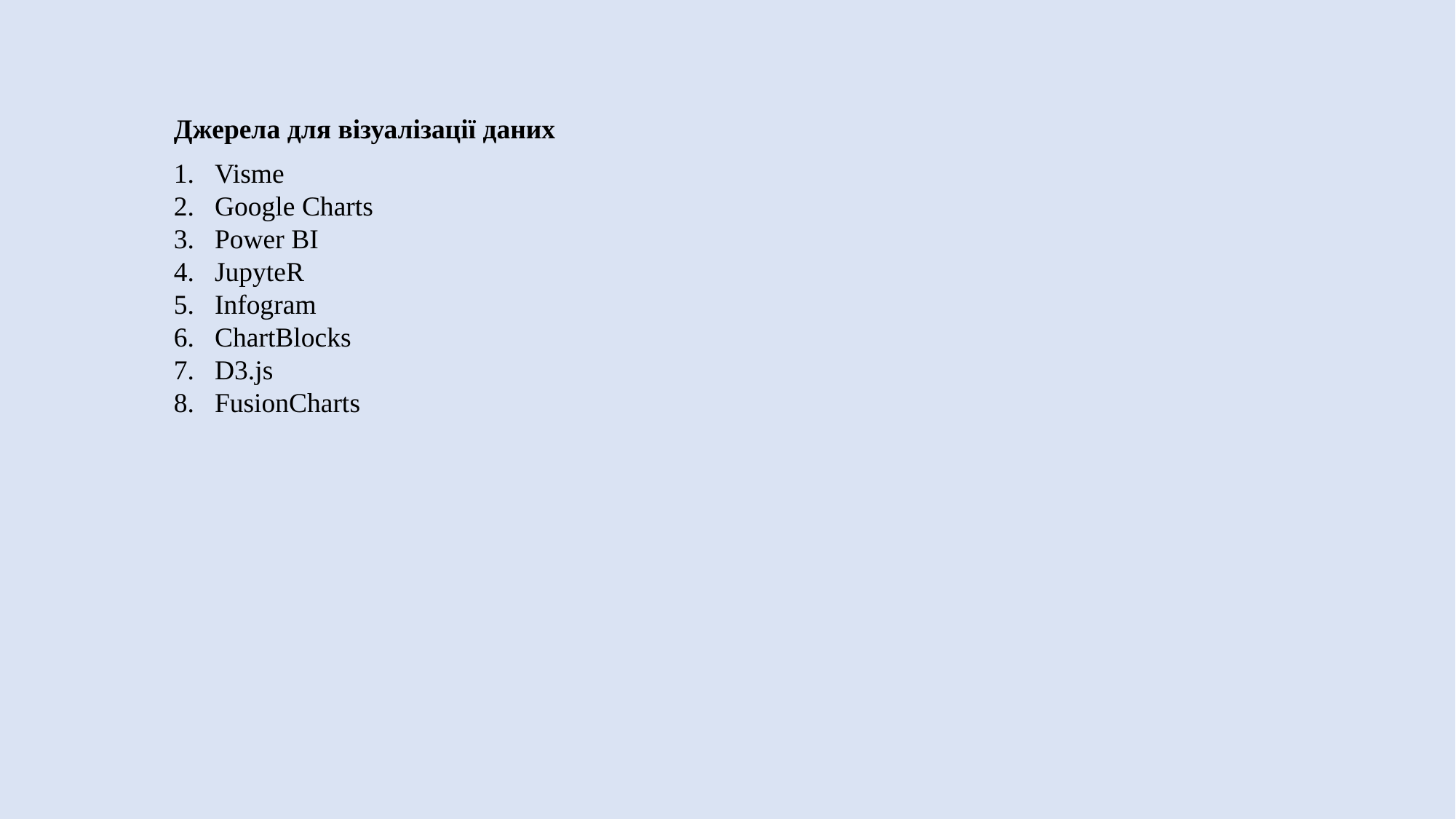

Джерела для візуалізації даних
Visme
Google Charts
Power BI
JupyteR
Infogram
ChartBlocks
D3.js
FusionCharts